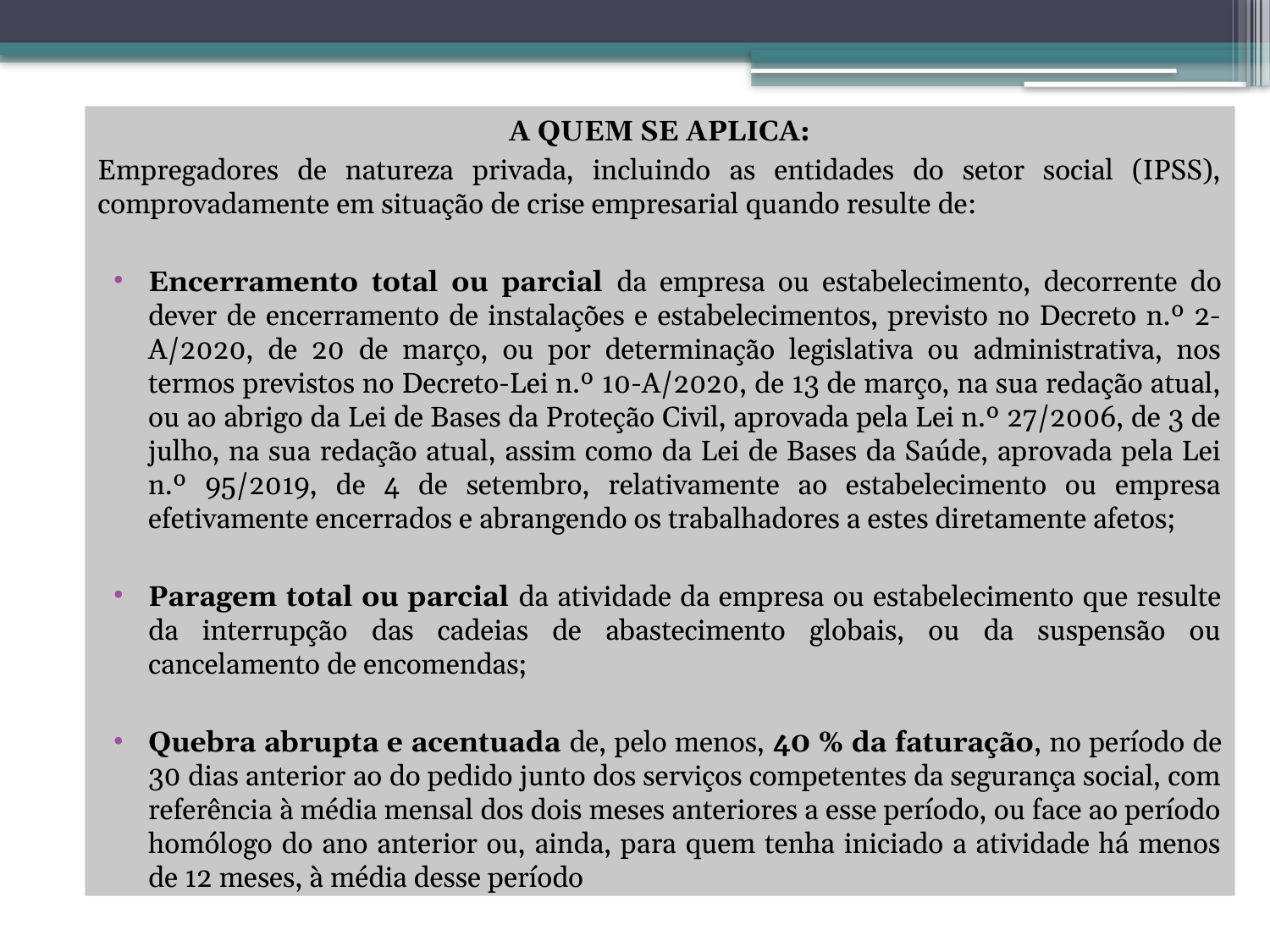

A QUEM SE APLICA:
Empregadores de natureza privada, incluindo as entidades do setor social (IPSS), comprovadamente em situação de crise empresarial quando resulte de:

Encerramento total ou parcial da empresa ou estabelecimento, decorrente do dever de encerramento de instalações e estabelecimentos, previsto no Decreto n.º 2-A/2020, de 20 de março, ou por determinação legislativa ou administrativa, nos termos previstos no Decreto-Lei n.º 10-A/2020, de 13 de março, na sua redação atual, ou ao abrigo da Lei de Bases da Proteção Civil, aprovada pela Lei n.º 27/2006, de 3 de julho, na sua redação atual, assim como da Lei de Bases da Saúde, aprovada pela Lei n.º 95/2019, de 4 de setembro, relativamente ao estabelecimento ou empresa efetivamente encerrados e abrangendo os trabalhadores a estes diretamente afetos;

Paragem total ou parcial da atividade da empresa ou estabelecimento que resulte da interrupção das cadeias de abastecimento globais, ou da suspensão ou cancelamento de encomendas;

Quebra abrupta e acentuada de, pelo menos, 40 % da faturação, no período de 30 dias anterior ao do pedido junto dos serviços competentes da segurança social, com referência à média mensal dos dois meses anteriores a esse período, ou face ao período homólogo do ano anterior ou, ainda, para quem tenha iniciado a atividade há menos de 12 meses, à média desse período